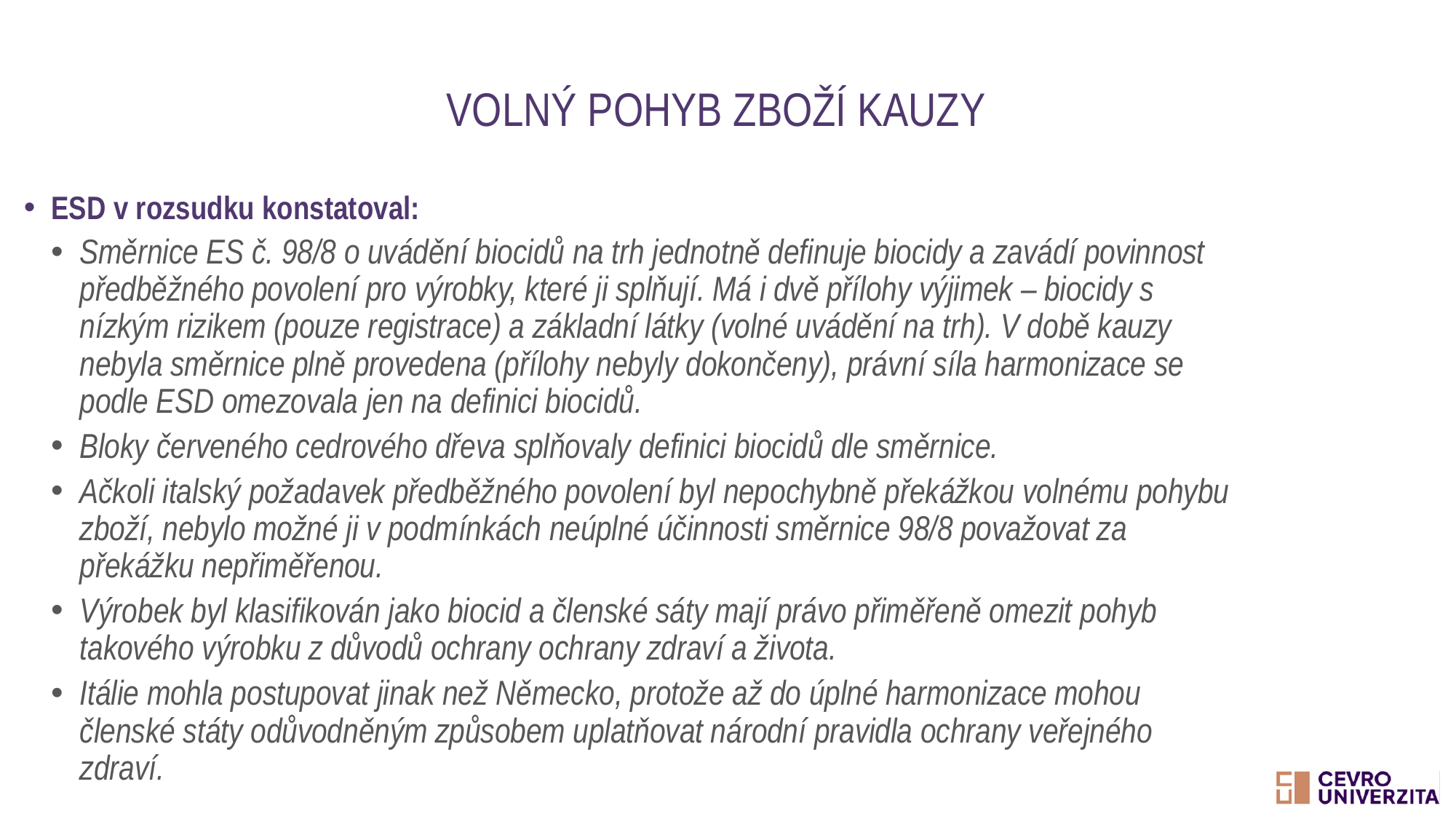

# Volný pohyb zboží kauzy
ESD v rozsudku konstatoval:
Směrnice ES č. 98/8 o uvádění biocidů na trh jednotně definuje biocidy a zavádí povinnost předběžného povolení pro výrobky, které ji splňují. Má i dvě přílohy výjimek – biocidy s nízkým rizikem (pouze registrace) a základní látky (volné uvádění na trh). V době kauzy nebyla směrnice plně provedena (přílohy nebyly dokončeny), právní síla harmonizace se podle ESD omezovala jen na definici biocidů.
Bloky červeného cedrového dřeva splňovaly definici biocidů dle směrnice.
Ačkoli italský požadavek předběžného povolení byl nepochybně překážkou volnému pohybu zboží, nebylo možné ji v podmínkách neúplné účinnosti směrnice 98/8 považovat za překážku nepřiměřenou.
Výrobek byl klasifikován jako biocid a členské sáty mají právo přiměřeně omezit pohyb takového výrobku z důvodů ochrany ochrany zdraví a života.
Itálie mohla postupovat jinak než Německo, protože až do úplné harmonizace mohou členské státy odůvodněným způsobem uplatňovat národní pravidla ochrany veřejného zdraví.